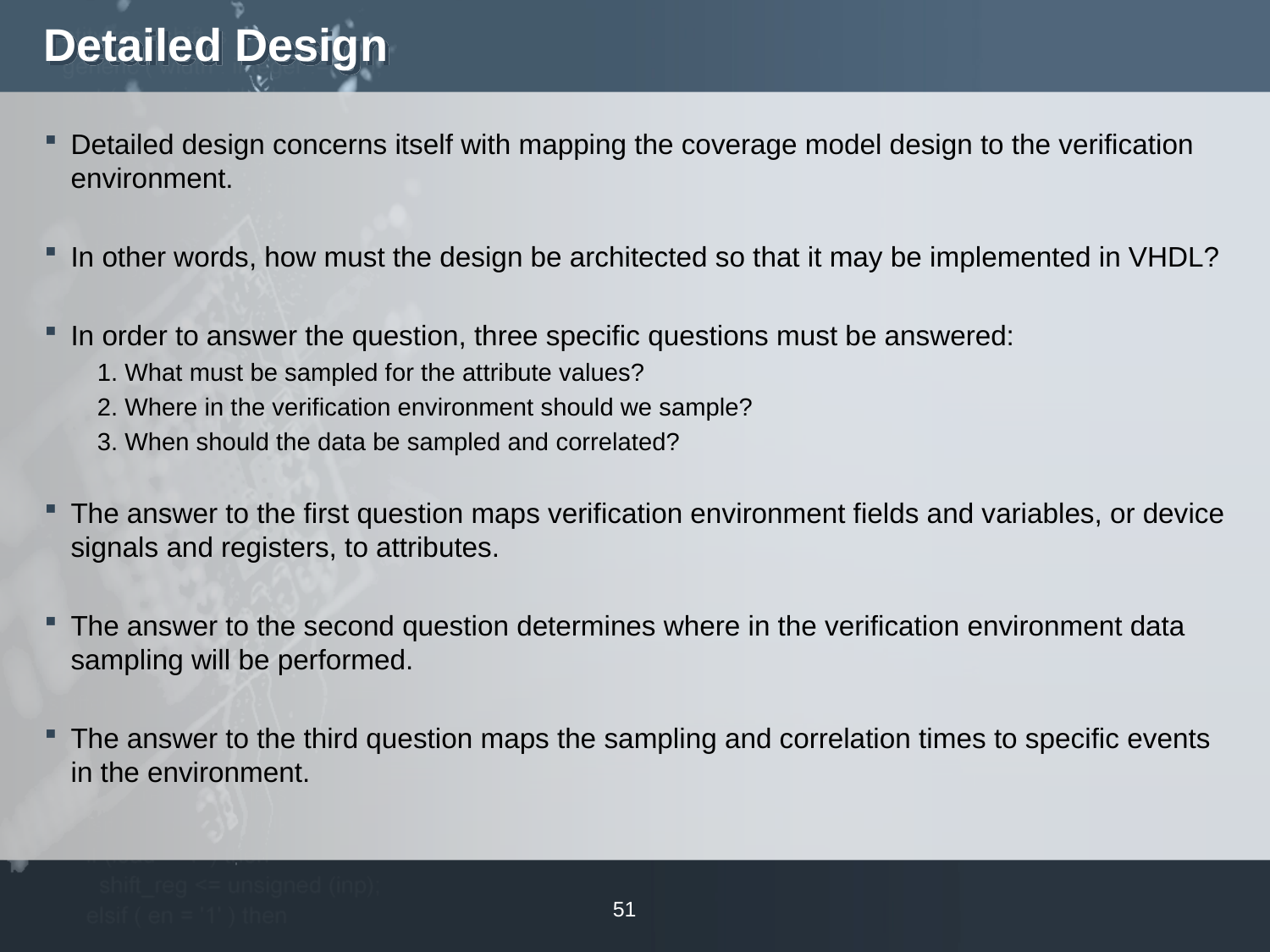

# Detailed Design
Detailed design concerns itself with mapping the coverage model design to the verification environment.

In other words, how must the design be architected so that it may be implemented in VHDL?

In order to answer the question, three specific questions must be answered:
	1. What must be sampled for the attribute values?
	2. Where in the verification environment should we sample?
	3. When should the data be sampled and correlated?

The answer to the first question maps verification environment fields and variables, or device signals and registers, to attributes.

The answer to the second question determines where in the verification environment data sampling will be performed.

The answer to the third question maps the sampling and correlation times to specific events in the environment.
51